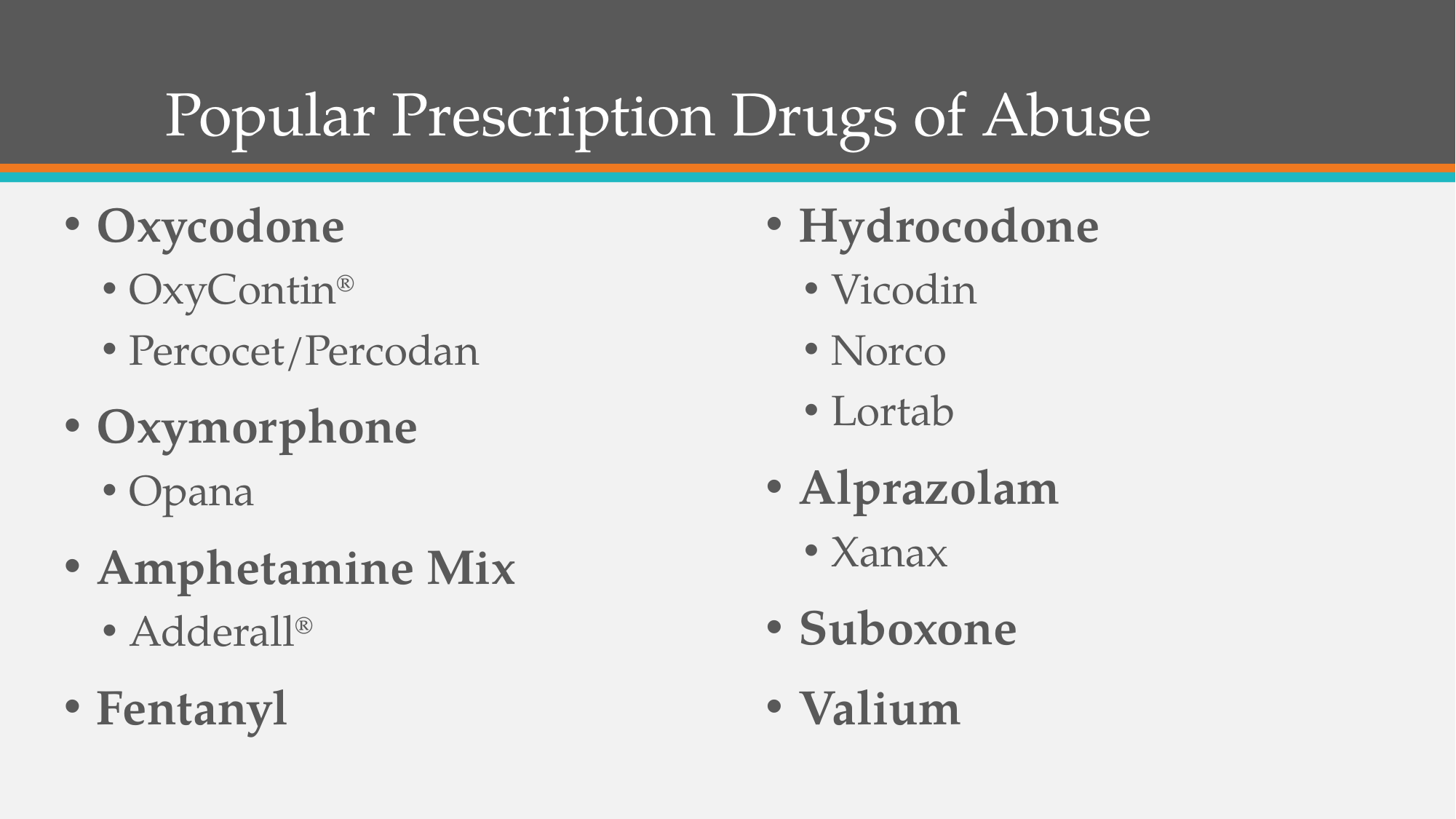

# Popular Prescription Drugs of Abuse
Oxycodone
OxyContin®
Percocet/Percodan
Oxymorphone
Opana
Amphetamine Mix
Adderall®
Fentanyl

Hydrocodone
Vicodin
Norco
Lortab
Alprazolam
Xanax
Suboxone
Valium